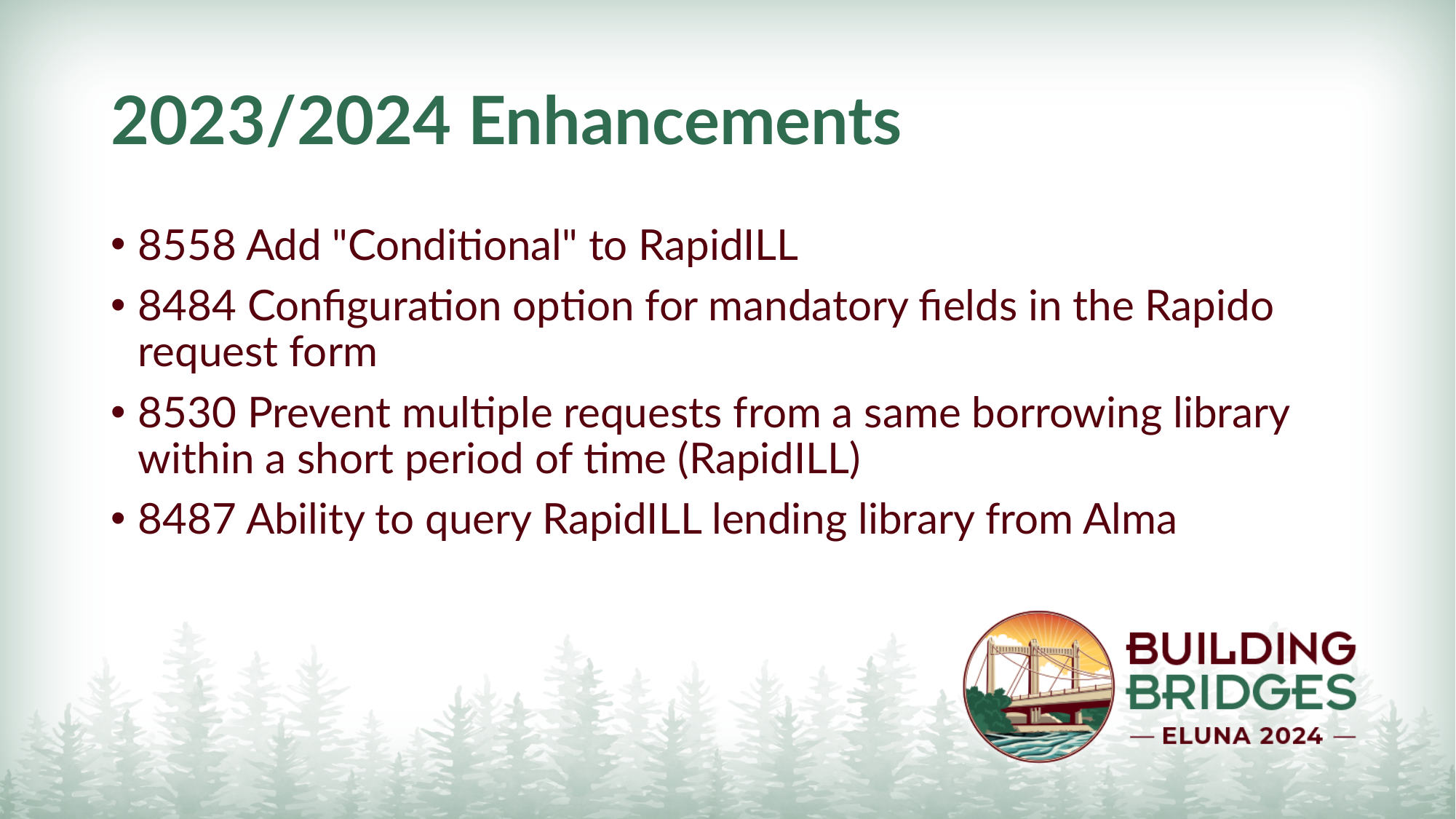

# 2023/2024 Enhancements
8558 Add "Conditional" to RapidILL
8484 Configuration option for mandatory fields in the Rapido request form
8530 Prevent multiple requests from a same borrowing library within a short period of time (RapidILL)
8487 Ability to query RapidILL lending library from Alma